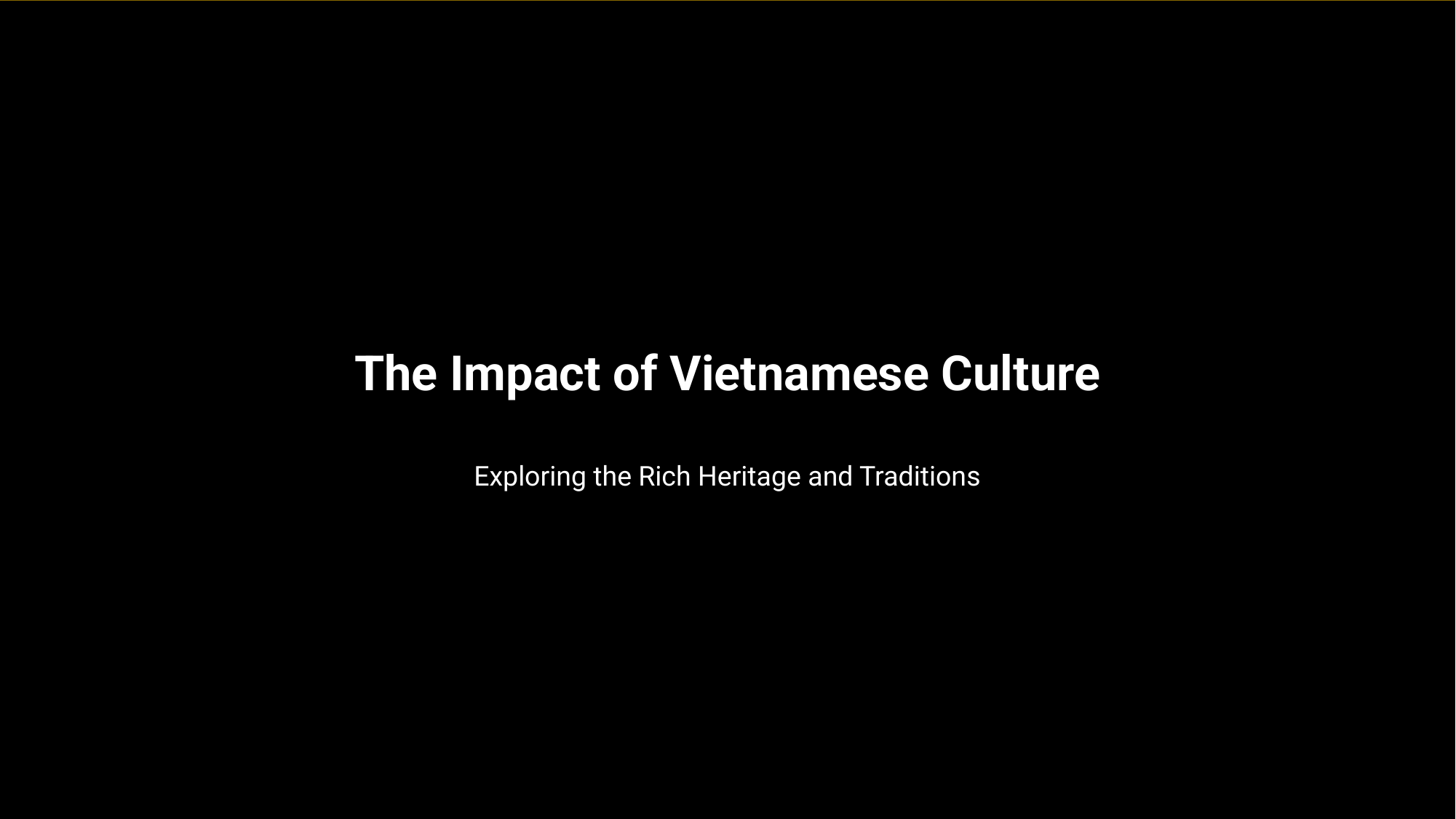

The Impact of Vietnamese Culture
Exploring the Rich Heritage and Traditions